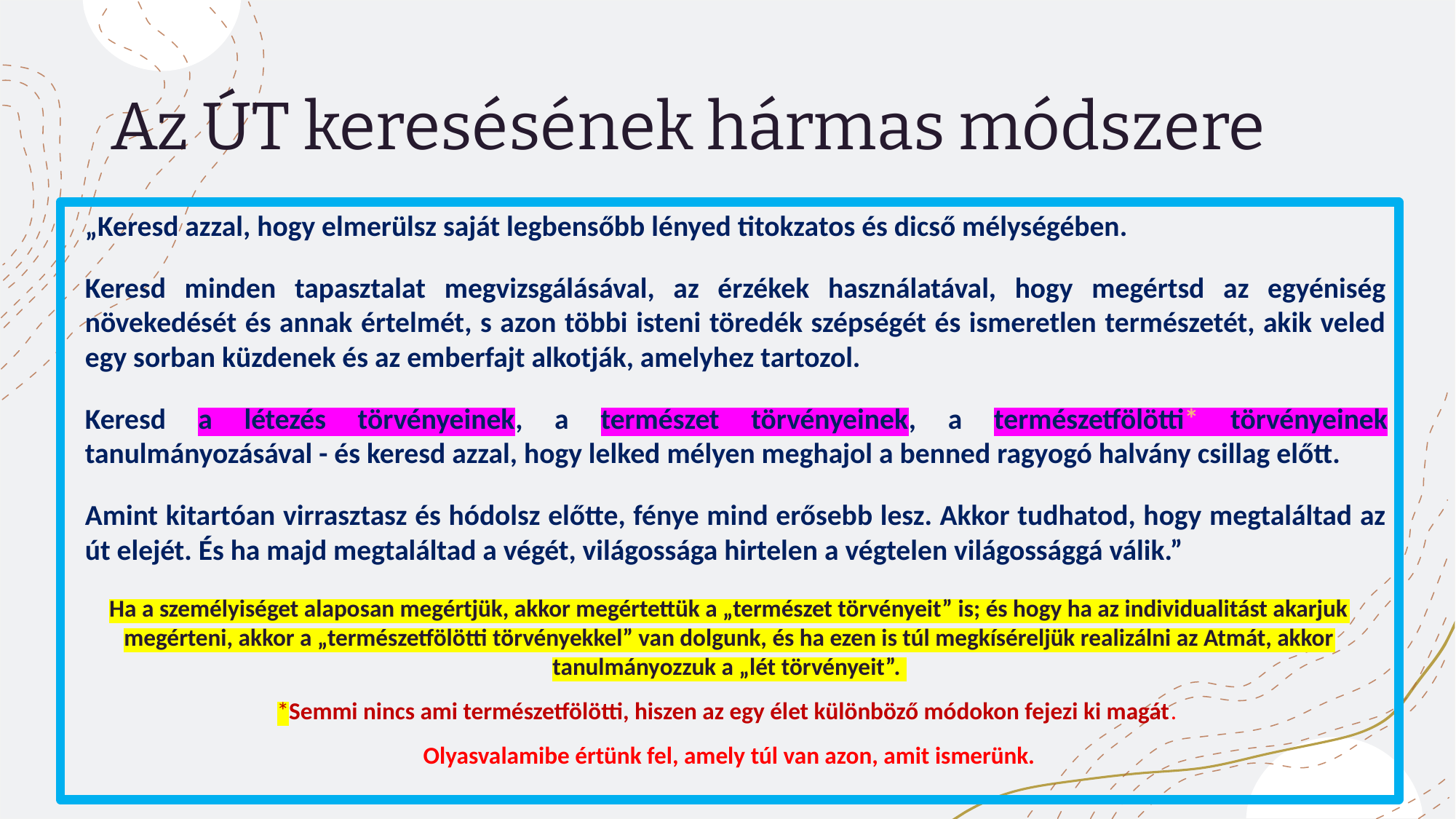

# Az ÚT keresésének hármas módszere
„Keresd azzal, hogy elmerülsz saját legbensőbb lényed titokzatos és dicső mélységében.
Keresd minden tapasztalat megvizsgálásával, az érzékek használatával, hogy megértsd az egyéniség növekedését és annak értelmét, s azon többi isteni töredék szépségét és ismeretlen természetét, akik veled egy sorban küzdenek és az emberfajt alkotják, amelyhez tartozol.
Keresd a létezés törvényeinek, a természet törvényeinek, a természetfölötti* törvényeinek tanulmányozásával - és keresd azzal, hogy lelked mélyen meghajol a benned ragyogó halvány csillag előtt.
Amint kitartóan virrasztasz és hódolsz előtte, fénye mind erősebb lesz. Akkor tudhatod, hogy megtaláltad az út elejét. És ha majd megtaláltad a végét, világossága hirtelen a végtelen világossággá válik.”
Ha a személyiséget alaposan megértjük, akkor megértettük a „természet törvényeit” is; és hogy ha az individualitást akarjuk megérteni, akkor a „természetfölötti törvényekkel” van dolgunk, és ha ezen is túl megkíséreljük realizálni az Atmát, akkor tanulmányozzuk a „lét törvényeit”.
*Semmi nincs ami természetfölötti, hiszen az egy élet különböző módokon fejezi ki magát.
Olyasvalamibe értünk fel, amely túl van azon, amit ismerünk.